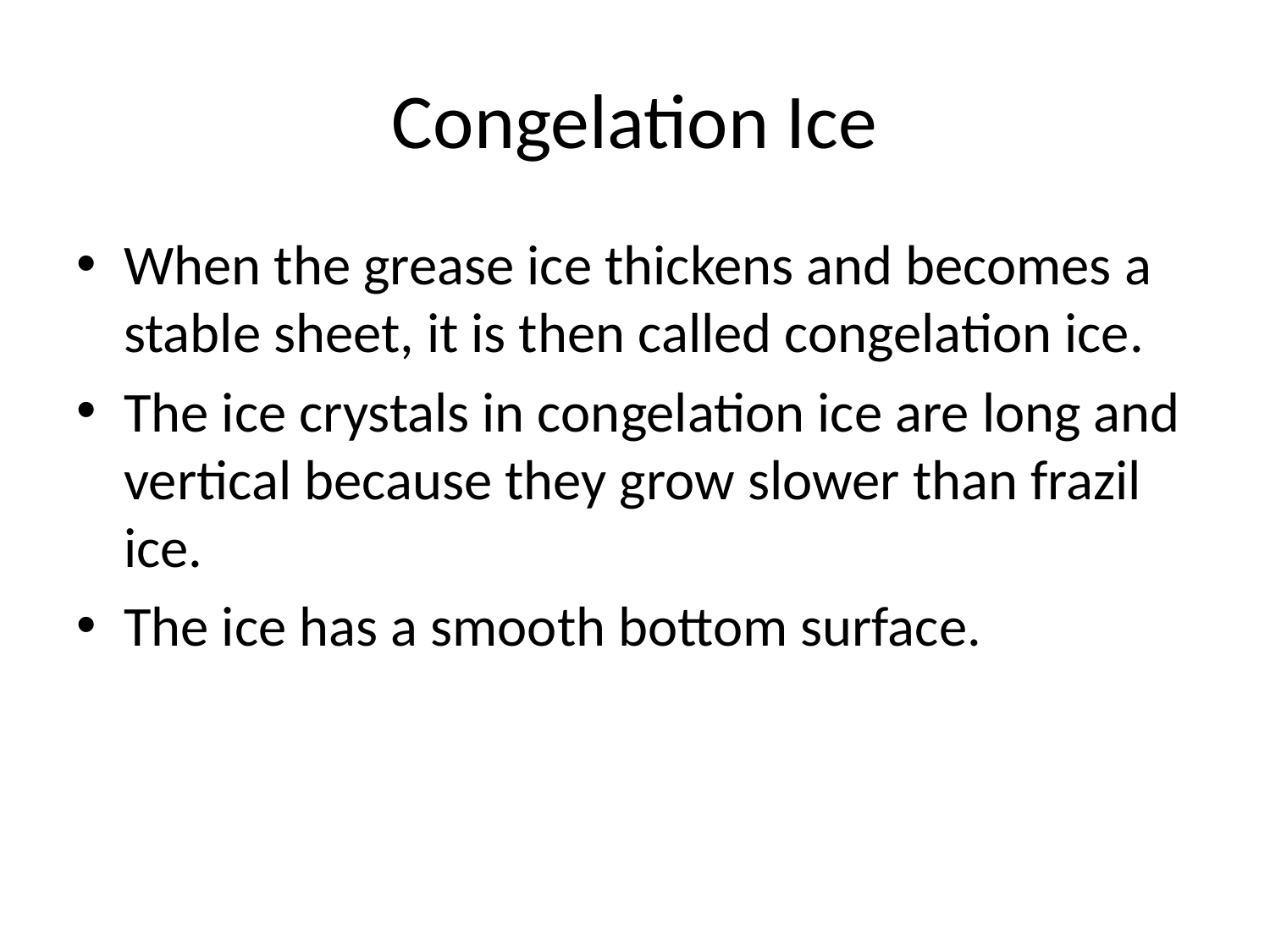

# Congelation Ice
When the grease ice thickens and becomes a stable sheet, it is then called congelation ice.
The ice crystals in congelation ice are long and vertical because they grow slower than frazil ice.
The ice has a smooth bottom surface.